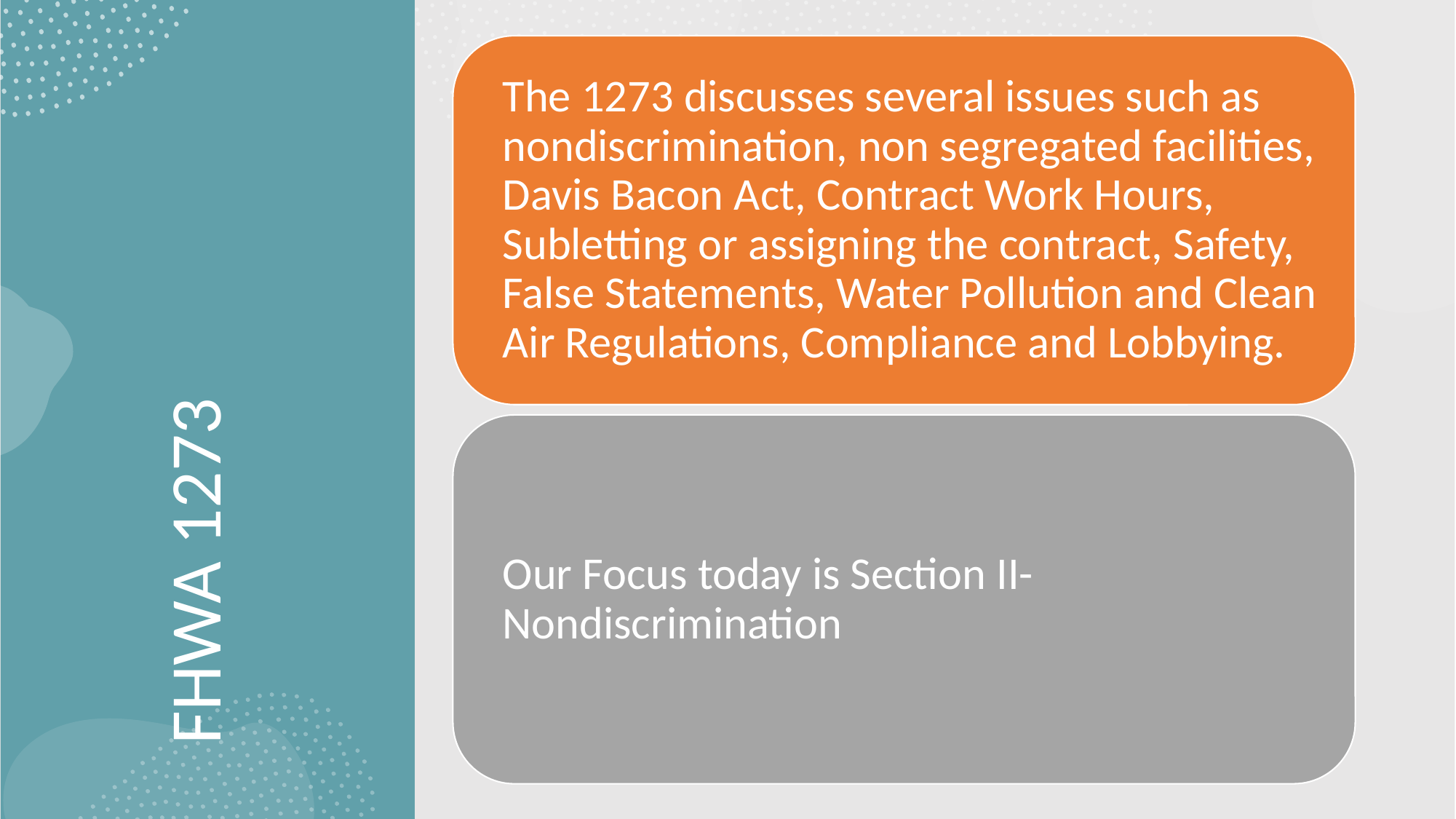

The 1273 discusses several issues such as nondiscrimination, non segregated facilities, Davis Bacon Act, Contract Work Hours, Subletting or assigning the contract, Safety, False Statements, Water Pollution and Clean Air Regulations, Compliance and Lobbying.
Our Focus today is Section II-Nondiscrimination
# FHWA 1273